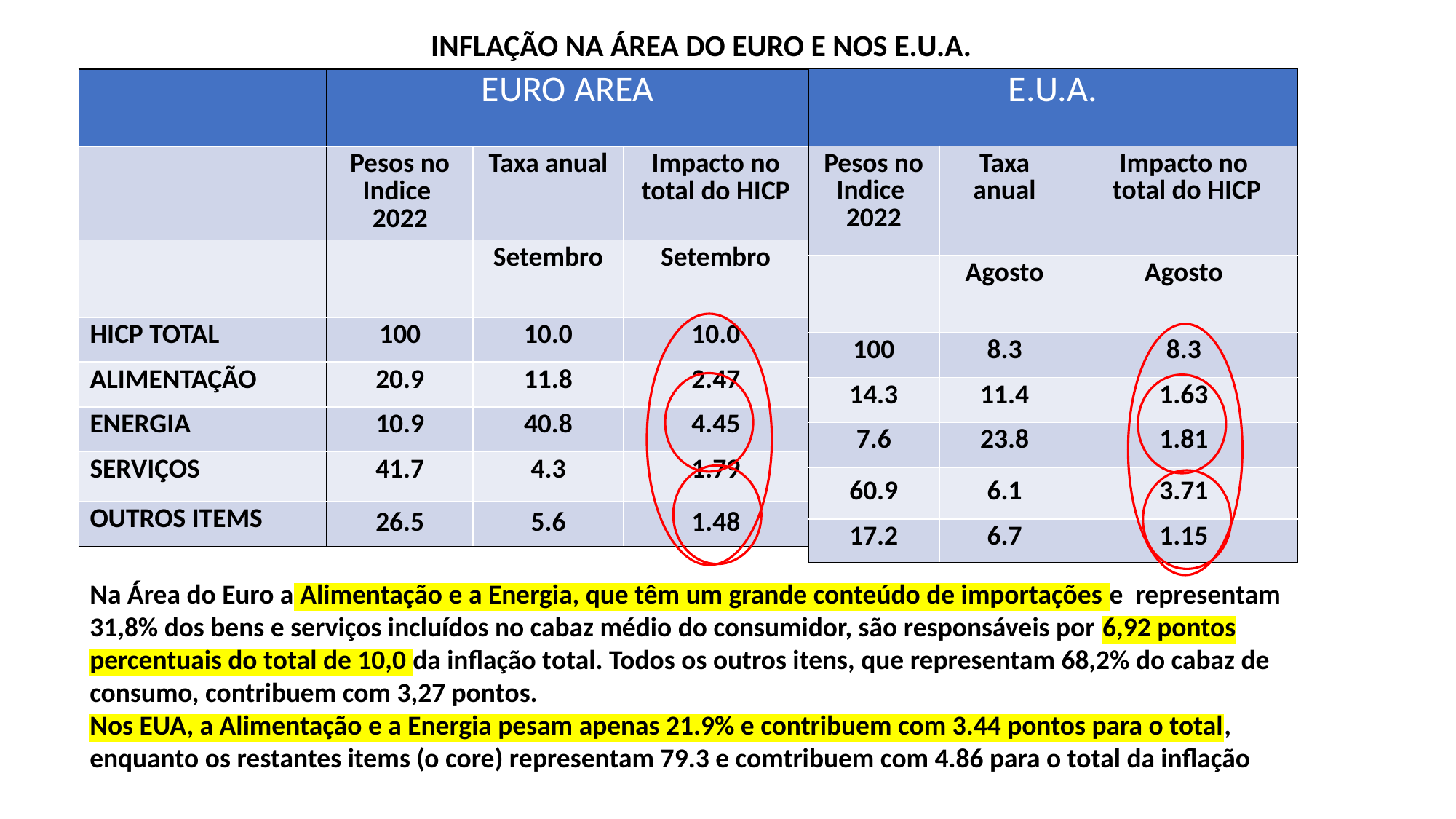

INFLAÇÃO NA ÁREA DO EURO E NOS E.U.A.
| E.U.A. |  |  |
| --- | --- | --- |
| Pesos no Indice 2022 | Taxa anual | Impacto no total do HICP |
|  | Agosto | Agosto |
| 100 | 8.3 | 8.3 |
| 14.3 | 11.4 | 1.63 |
| 7.6 | 23.8 | 1.81 |
| 60.9 | 6.1 | 3.71 |
| 17.2 | 6.7 | 1.15 |
|  | EURO AREA |  |  |
| --- | --- | --- | --- |
|  | Pesos no Indice 2022 | Taxa anual | Impacto no total do HICP |
|  |  | Setembro | Setembro |
| HICP TOTAL | 100 | 10.0 | 10.0 |
| ALIMENTAÇÃO | 20.9 | 11.8 | 2.47 |
| ENERGIA | 10.9 | 40.8 | 4.45 |
| SERVIÇOS | 41.7 | 4.3 | 1.79 |
| OUTROS ITEMS | 26.5 | 5.6 | 1.48 |

Na Área do Euro a Alimentação e a Energia, que têm um grande conteúdo de importações e  representam 31,8% dos bens e serviços incluídos no cabaz médio do consumidor, são responsáveis por 6,92 pontos percentuais do total de 10,0 da inflação total. Todos os outros itens, que representam 68,2% do cabaz de consumo, contribuem com 3,27 pontos.
Nos EUA, a Alimentação e a Energia pesam apenas 21.9% e contribuem com 3.44 pontos para o total, enquanto os restantes items (o core) representam 79.3 e comtribuem com 4.86 para o total da inflação